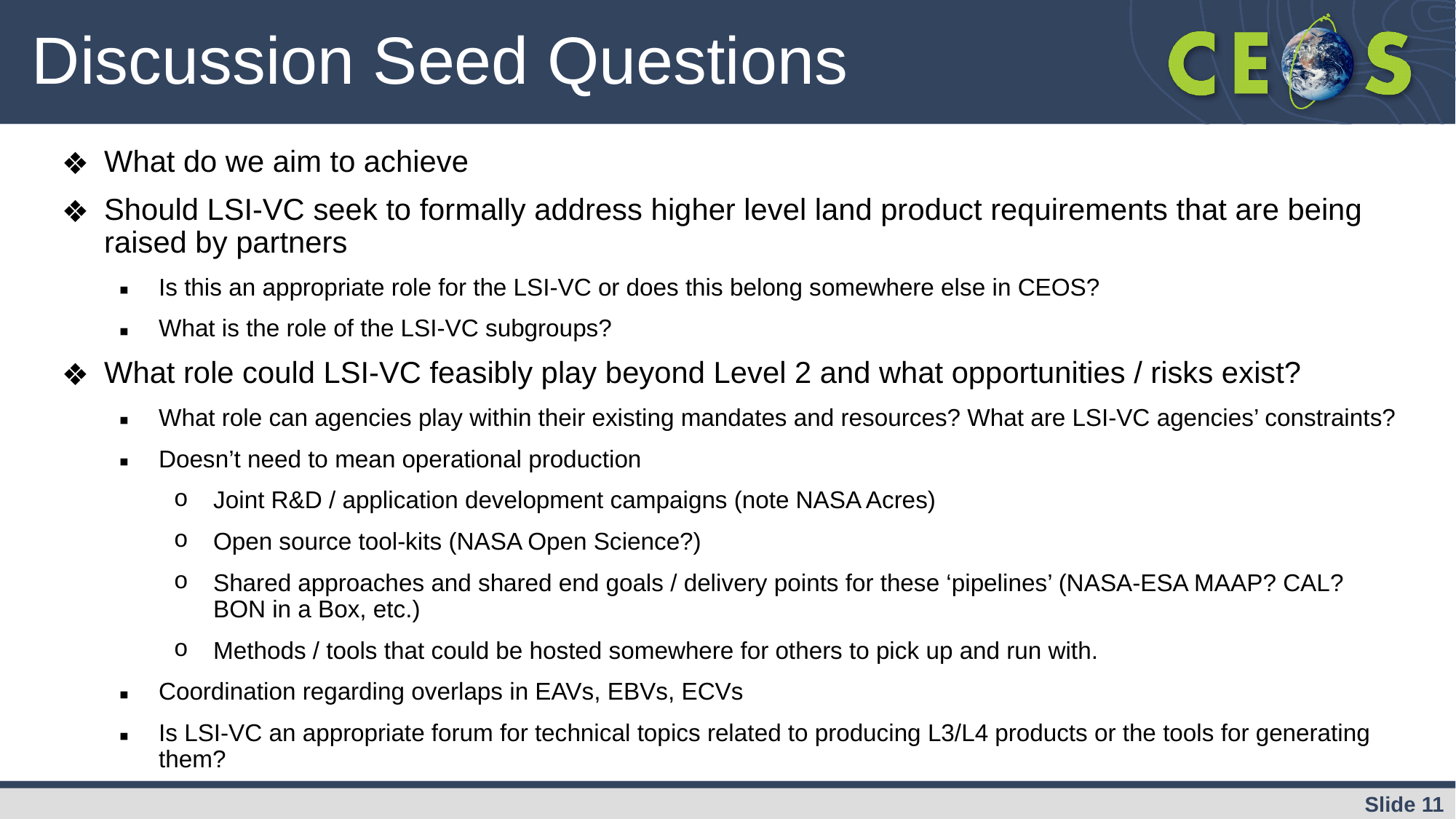

# Discussion Seed Questions

What do we aim to achieve
Should LSI-VC seek to formally address higher level land product requirements that are being raised by partners
Is this an appropriate role for the LSI-VC or does this belong somewhere else in CEOS?
What is the role of the LSI-VC subgroups?
What role could LSI-VC feasibly play beyond Level 2 and what opportunities / risks exist?
What role can agencies play within their existing mandates and resources? What are LSI-VC agencies’ constraints?
Doesn’t need to mean operational production
Joint R&D / application development campaigns (note NASA Acres)
Open source tool-kits (NASA Open Science?)
Shared approaches and shared end goals / delivery points for these ‘pipelines’ (NASA-ESA MAAP? CAL? BON in a Box, etc.)
Methods / tools that could be hosted somewhere for others to pick up and run with.
Coordination regarding overlaps in EAVs, EBVs, ECVs
Is LSI-VC an appropriate forum for technical topics related to producing L3/L4 products or the tools for generating them?